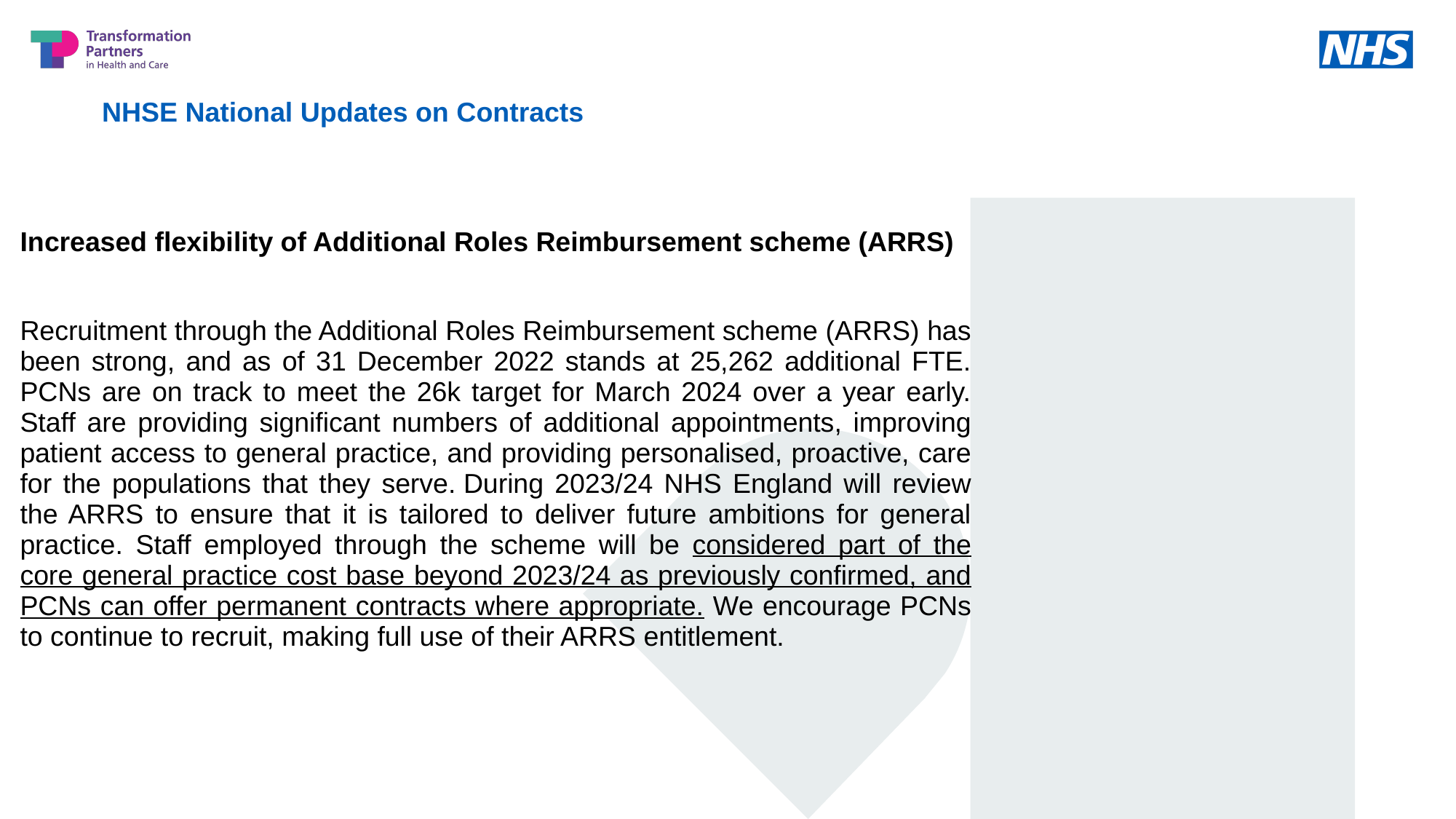

NHSE National Updates on Contracts

Increased flexibility of Additional Roles Reimbursement scheme (ARRS)

Recruitment through the Additional Roles Reimbursement scheme (ARRS) has been strong, and as of 31 December 2022 stands at 25,262 additional FTE. PCNs are on track to meet the 26k target for March 2024 over a year early. Staff are providing significant numbers of additional appointments, improving patient access to general practice, and providing personalised, proactive, care for the populations that they serve. During 2023/24 NHS England will review the ARRS to ensure that it is tailored to deliver future ambitions for general practice. Staff employed through the scheme will be considered part of the core general practice cost base beyond 2023/24 as previously confirmed, and PCNs can offer permanent contracts where appropriate. We encourage PCNs to continue to recruit, making full use of their ARRS entitlement.